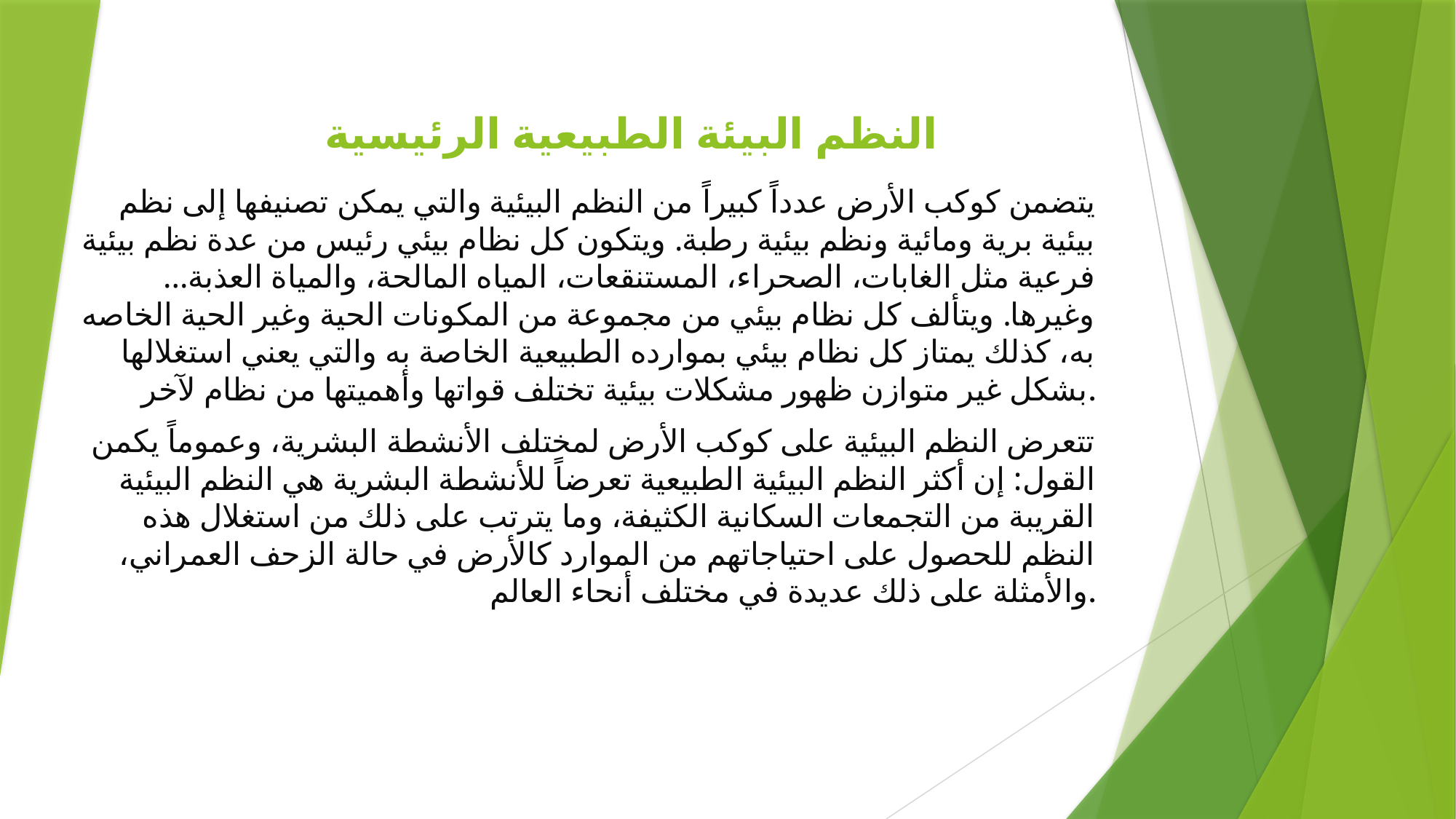

# النظم البيئة الطبيعية الرئيسية
يتضمن كوكب الأرض عدداً كبيراً من النظم البيئية والتي يمكن تصنيفها إلى نظم بيئية برية ومائية ونظم بيئية رطبة. ويتكون كل نظام بيئي رئيس من عدة نظم بيئية فرعية مثل الغابات، الصحراء، المستنقعات، المياه المالحة، والمياة العذبة... وغيرها. ويتألف كل نظام بيئي من مجموعة من المكونات الحية وغير الحية الخاصه به، كذلك يمتاز كل نظام بيئي بموارده الطبيعية الخاصة به والتي يعني استغلالها بشكل غير متوازن ظهور مشكلات بيئية تختلف قواتها وأهميتها من نظام لآخر.
تتعرض النظم البيئية على كوكب الأرض لمختلف الأنشطة البشرية، وعموماً يكمن القول: إن أكثر النظم البيئية الطبيعية تعرضاً للأنشطة البشرية هي النظم البيئية القريبة من التجمعات السكانية الكثيفة، وما يترتب على ذلك من استغلال هذه النظم للحصول على احتياجاتهم من الموارد كالأرض في حالة الزحف العمراني، والأمثلة على ذلك عديدة في مختلف أنحاء العالم.